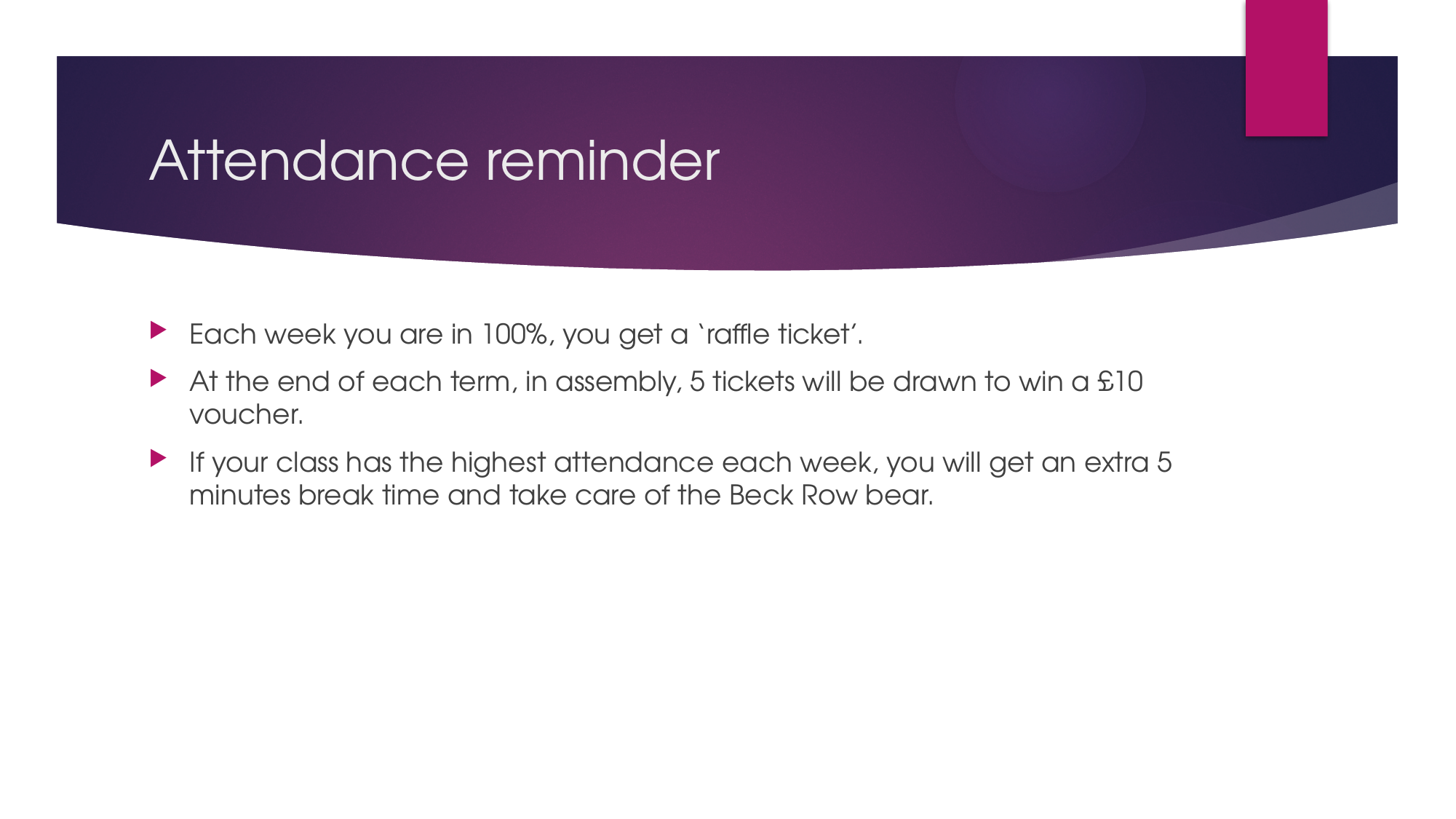

# Attendance reminder
Each week you are in 100%, you get a ‘raffle ticket’.
At the end of each term, in assembly, 5 tickets will be drawn to win a £10 voucher.
If your class has the highest attendance each week, you will get an extra 5 minutes break time and take care of the Beck Row bear.